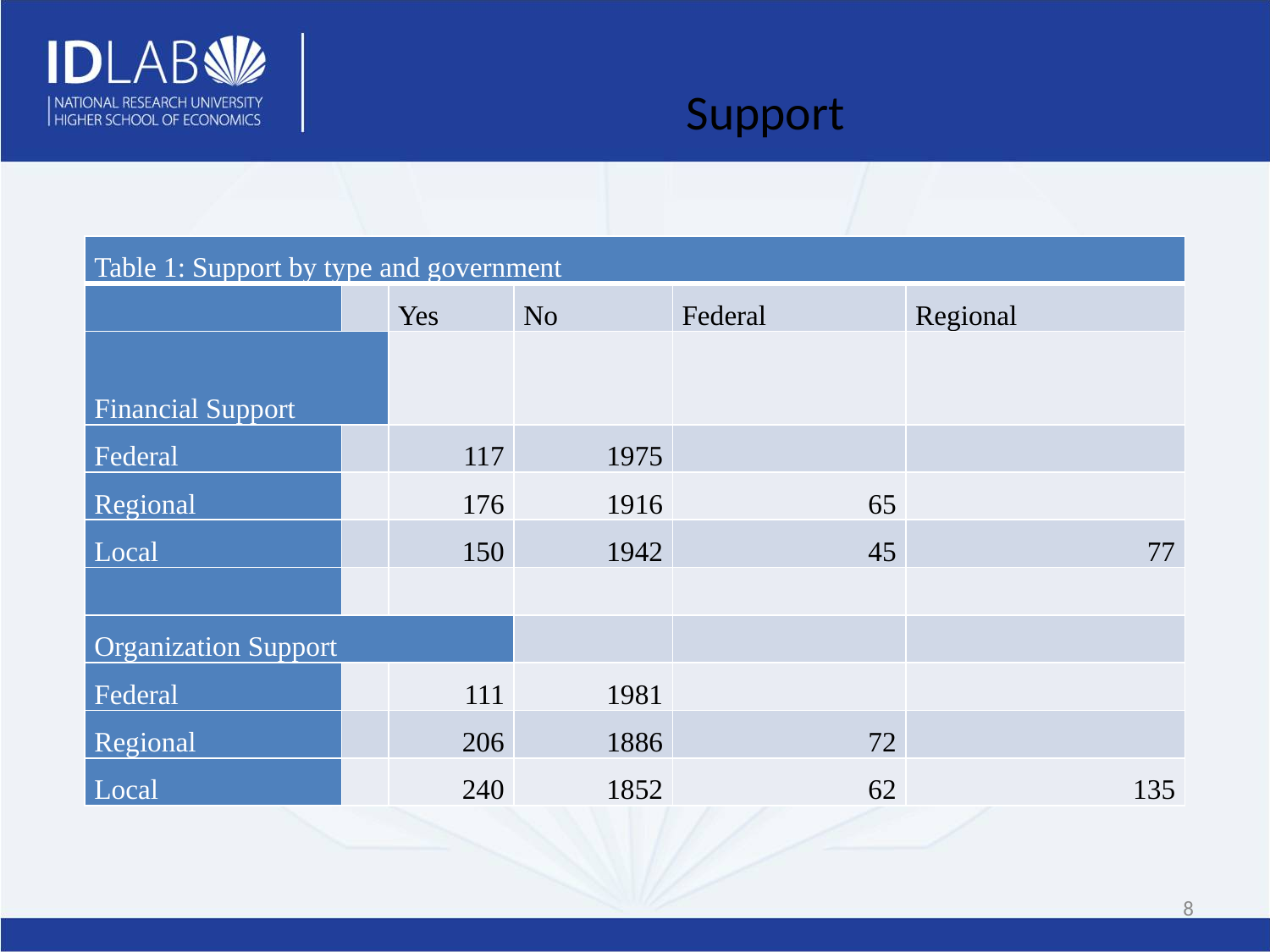

# Support
| Table 1: Support by type and government |  |  |  |  |  |
| --- | --- | --- | --- | --- | --- |
|  |  | Yes | No | Federal | Regional |
| Financial Support |  |  |  |  |  |
| Federal |  | 117 | 1975 |  |  |
| Regional |  | 176 | 1916 | 65 |  |
| Local |  | 150 | 1942 | 45 | 77 |
|  |  |  |  |  |  |
| Organization Support |  |  |  |  |  |
| Federal |  | 111 | 1981 |  |  |
| Regional |  | 206 | 1886 | 72 |  |
| Local |  | 240 | 1852 | 62 | 135 |
8